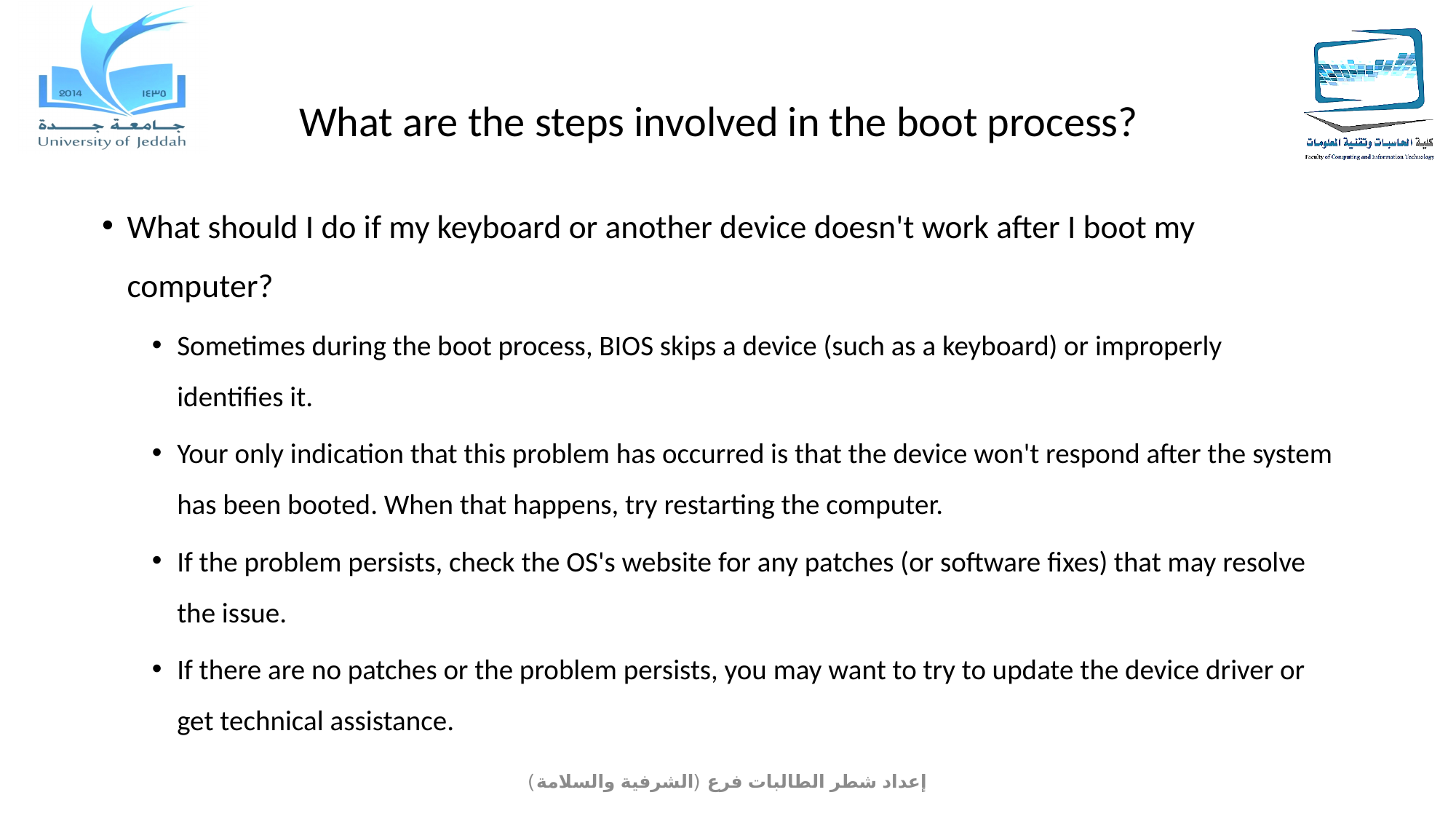

# What are the steps involved in the boot process?
What should I do if my keyboard or another device doesn't work after I boot my computer?
Sometimes during the boot process, BIOS skips a device (such as a keyboard) or improperly identifies it.
Your only indication that this problem has occurred is that the device won't respond after the system has been booted. When that happens, try restarting the computer.
If the problem persists, check the OS's website for any patches (or software fixes) that may resolve the issue.
If there are no patches or the problem persists, you may want to try to update the device driver or get technical assistance.

إعداد شطر الطالبات فرع (الشرفية والسلامة)